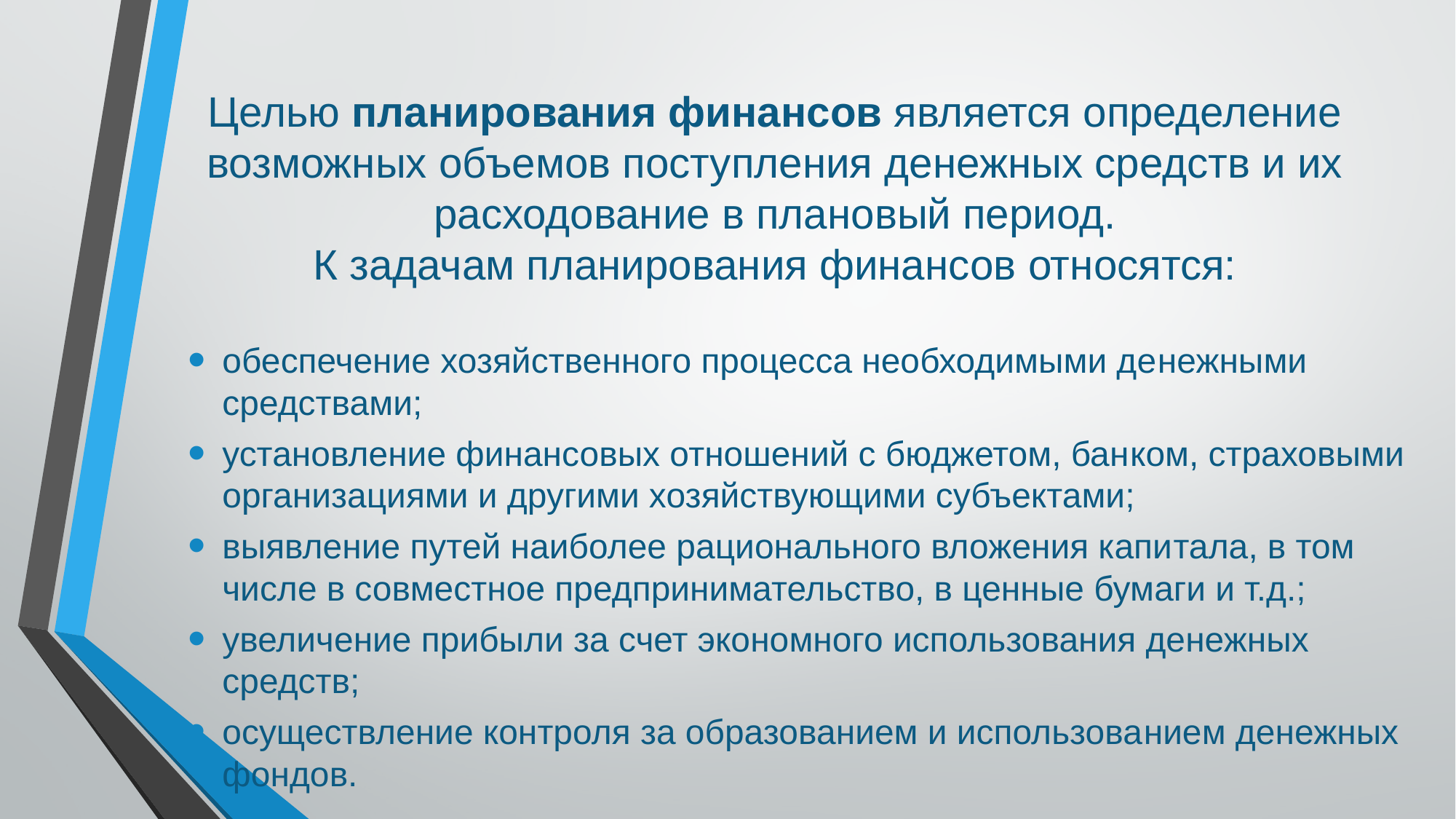

# Целью планирования финансов является определение воз­можных объемов поступления денежных средств и их расходо­вание в плановый период. К задачам планирования финансов относятся:
обеспечение хозяйственного процесса необходимыми де­нежными средствами;
установление финансовых отношений с бюджетом, бан­ком, страховыми организациями и другими хозяйствующими субъектами;
выявление путей наиболее рационального вложения капи­тала, в том числе в совместное предпринимательство, в ценные бумаги и т.д.;
увеличение прибыли за счет экономного использования денежных средств;
осуществление контроля за образованием и использова­нием денежных фондов.